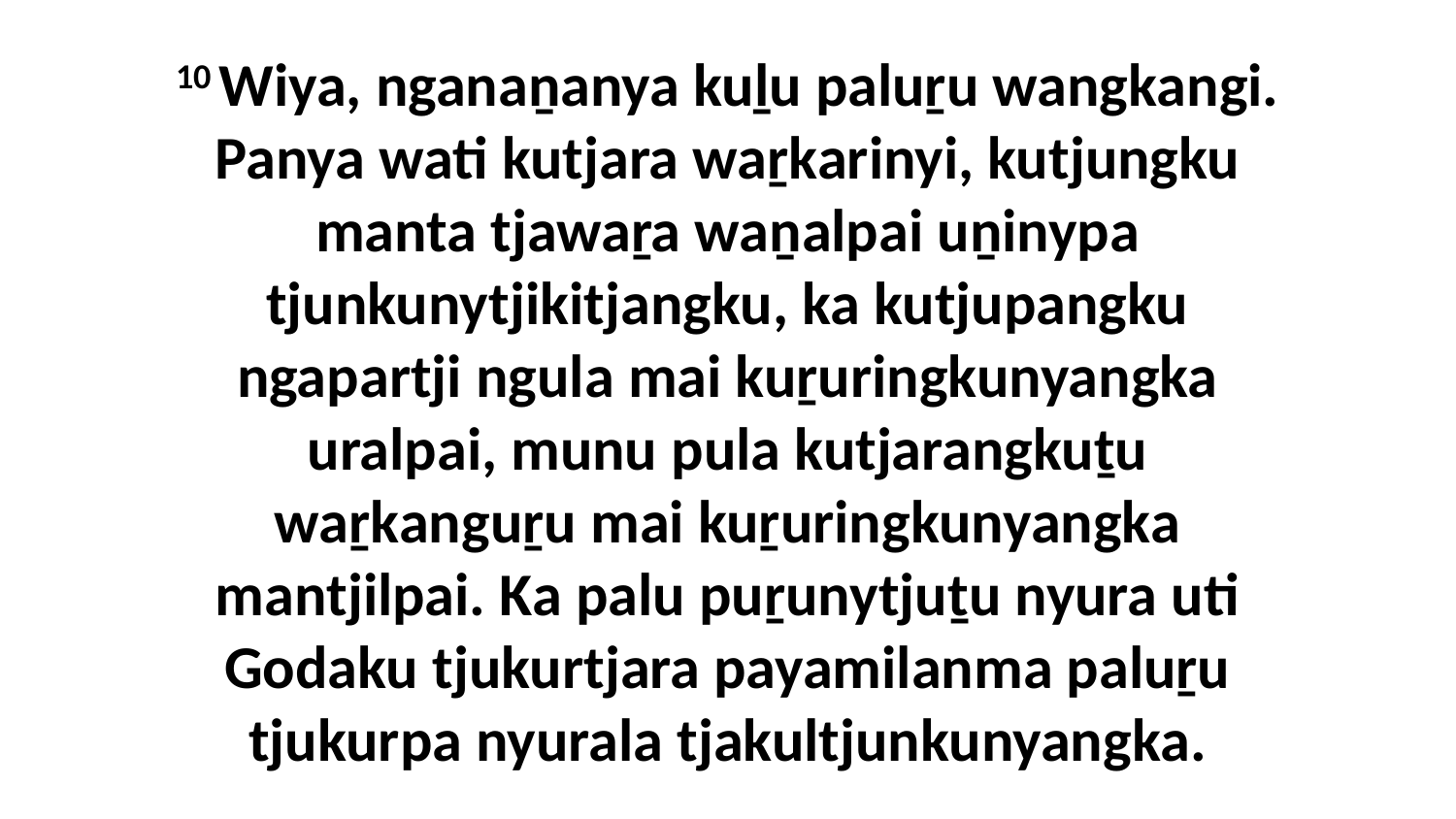

10 Wiya, nganaṉanya kuḻu paluṟu wangkangi. Panya wati kutjara waṟkarinyi, kutjungku manta tjawaṟa waṉalpai uṉinypa tjunkunytjikitjangku, ka kutjupangku ngapartji ngula mai kuṟuringkunyangka uralpai, munu pula kutjarangkuṯu waṟkanguṟu mai kuṟuringkunyangka mantjilpai. Ka palu puṟunytjuṯu nyura uti Godaku tjukurtjara payamilanma paluṟu tjukurpa nyurala tjakultjunkunyangka.